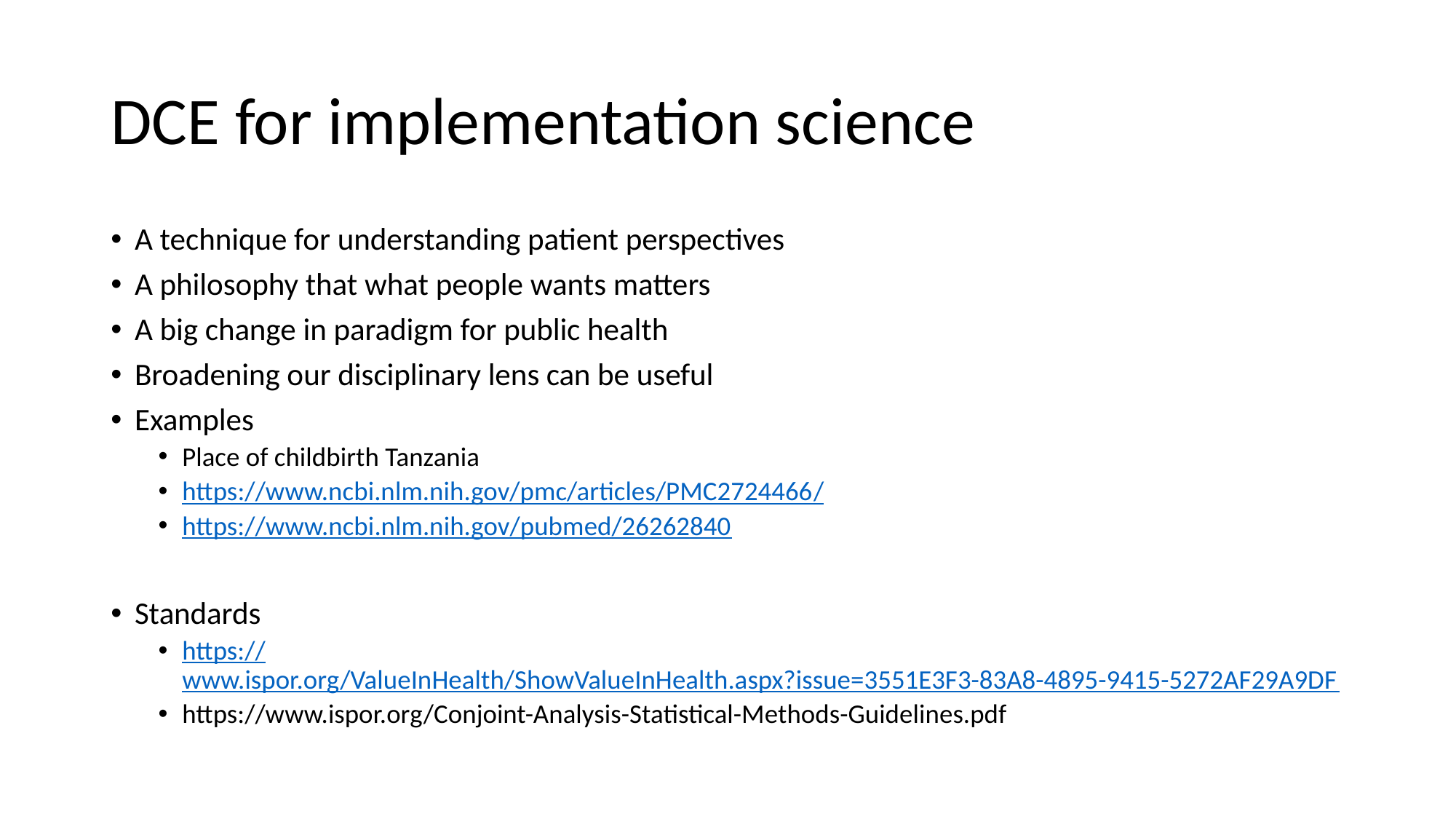

# DCE for implementation science
A technique for understanding patient perspectives
A philosophy that what people wants matters
A big change in paradigm for public health
Broadening our disciplinary lens can be useful
Examples
Place of childbirth Tanzania
https://www.ncbi.nlm.nih.gov/pmc/articles/PMC2724466/
https://www.ncbi.nlm.nih.gov/pubmed/26262840

Standards
https://www.ispor.org/ValueInHealth/ShowValueInHealth.aspx?issue=3551E3F3-83A8-4895-9415-5272AF29A9DF
https://www.ispor.org/Conjoint-Analysis-Statistical-Methods-Guidelines.pdf